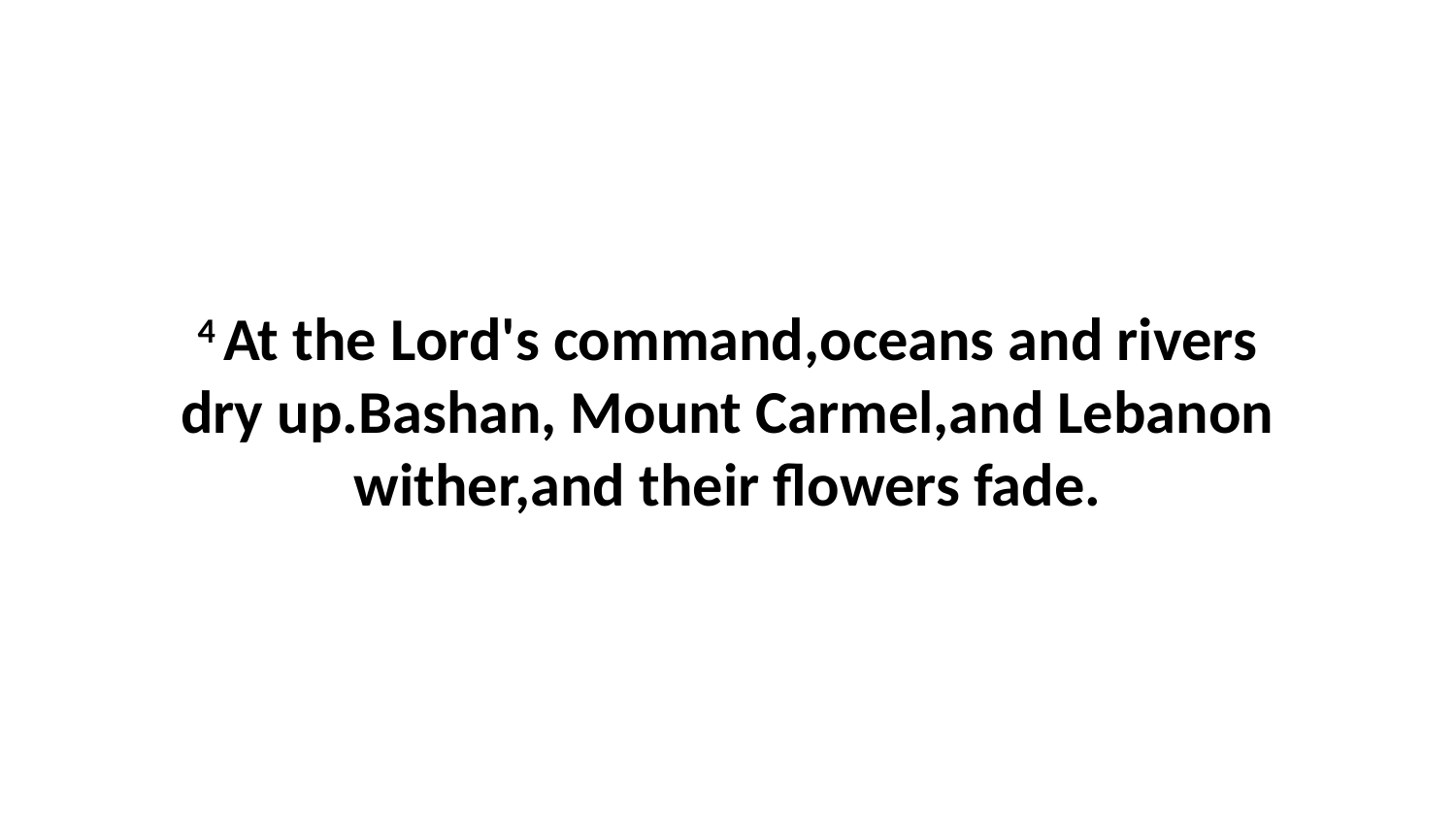

4 At the Lord's command,oceans and rivers dry up.Bashan, Mount Carmel,and Lebanon wither,and their flowers fade.